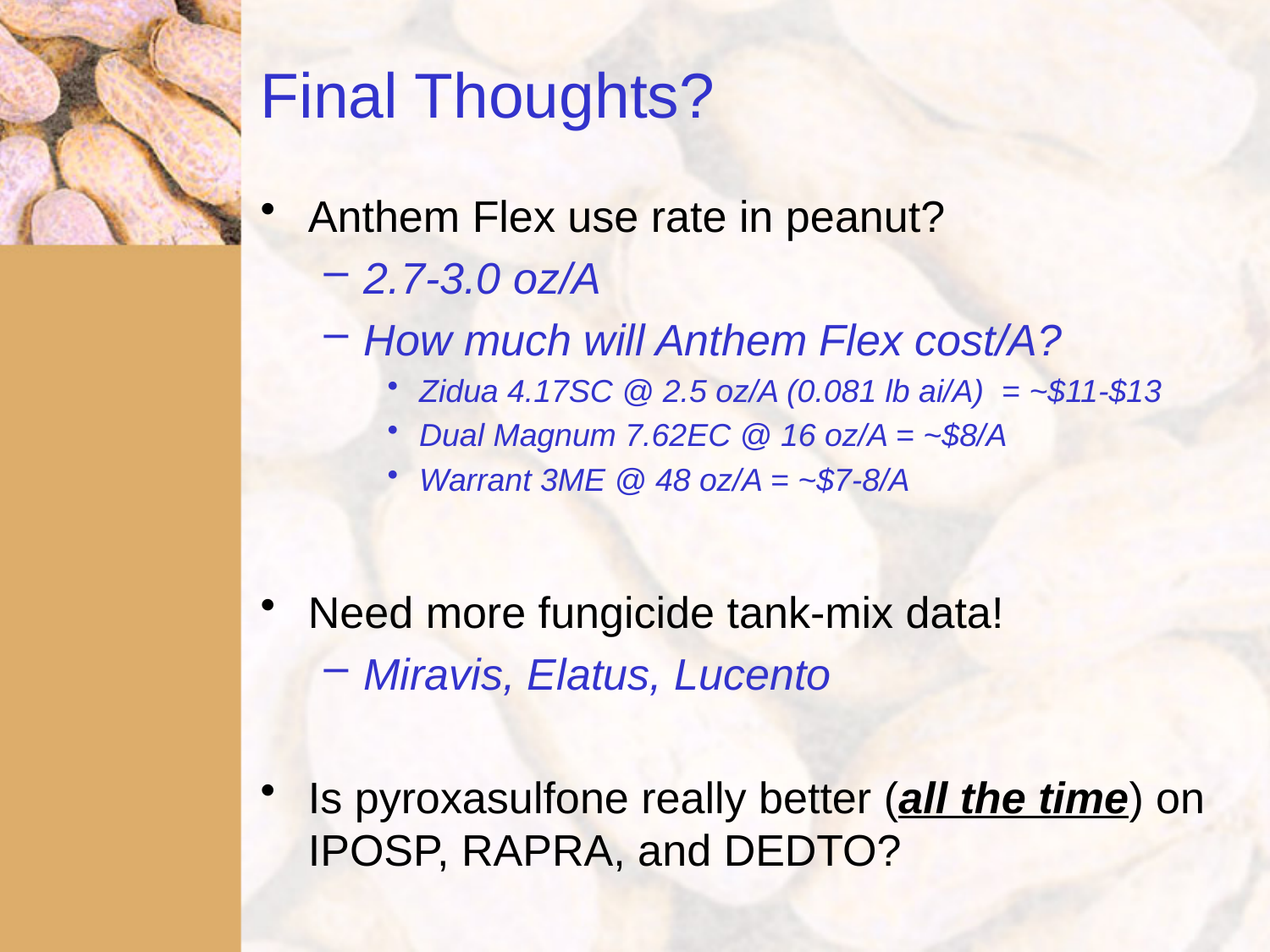

# Final Thoughts?
Anthem Flex use rate in peanut?
2.7-3.0 oz/A
How much will Anthem Flex cost/A?
Zidua 4.17SC @ 2.5 oz/A (0.081 lb ai/A)  = ~$11-$13
Dual Magnum 7.62EC @ 16 oz/A = ~$8/A
Warrant 3ME @ 48 oz/A = ~$7-8/A

Need more fungicide tank-mix data!
Miravis, Elatus, Lucento

Is pyroxasulfone really better (all the time) on IPOSP, RAPRA, and DEDTO?